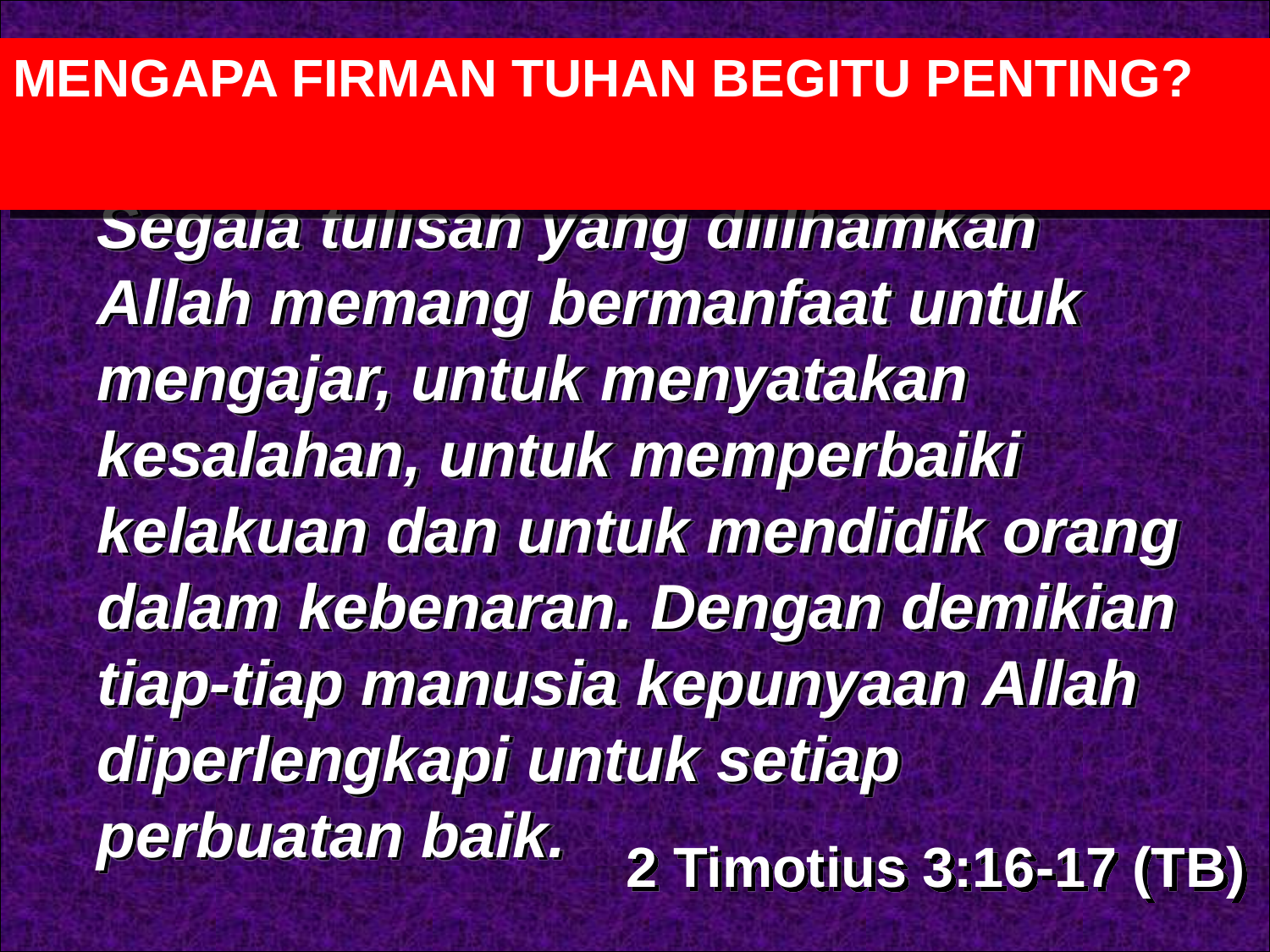

MENGAPA FIRMAN TUHAN BEGITU PENTING?
Segala tulisan yang diilhamkan Allah memang bermanfaat untuk mengajar, untuk menyatakan kesalahan, untuk memperbaiki kelakuan dan untuk mendidik orang dalam kebenaran. Dengan demikian tiap-tiap manusia kepunyaan Allah diperlengkapi untuk setiap perbuatan baik.
2 Timotius 3:16-17 (TB)